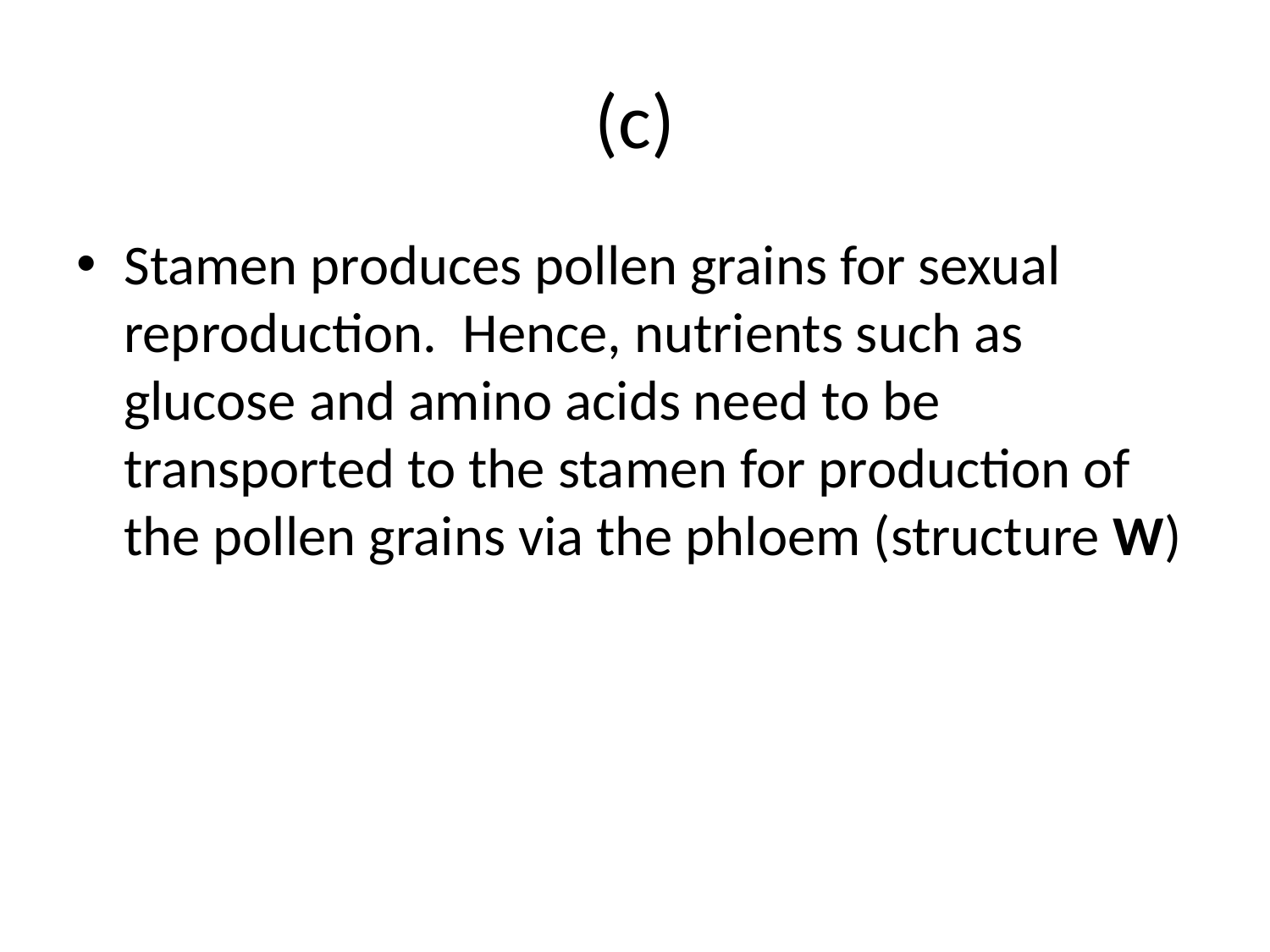

# (c)
Stamen produces pollen grains for sexual reproduction.  Hence, nutrients such as glucose and amino acids need to be transported to the stamen for production of the pollen grains via the phloem (structure W)